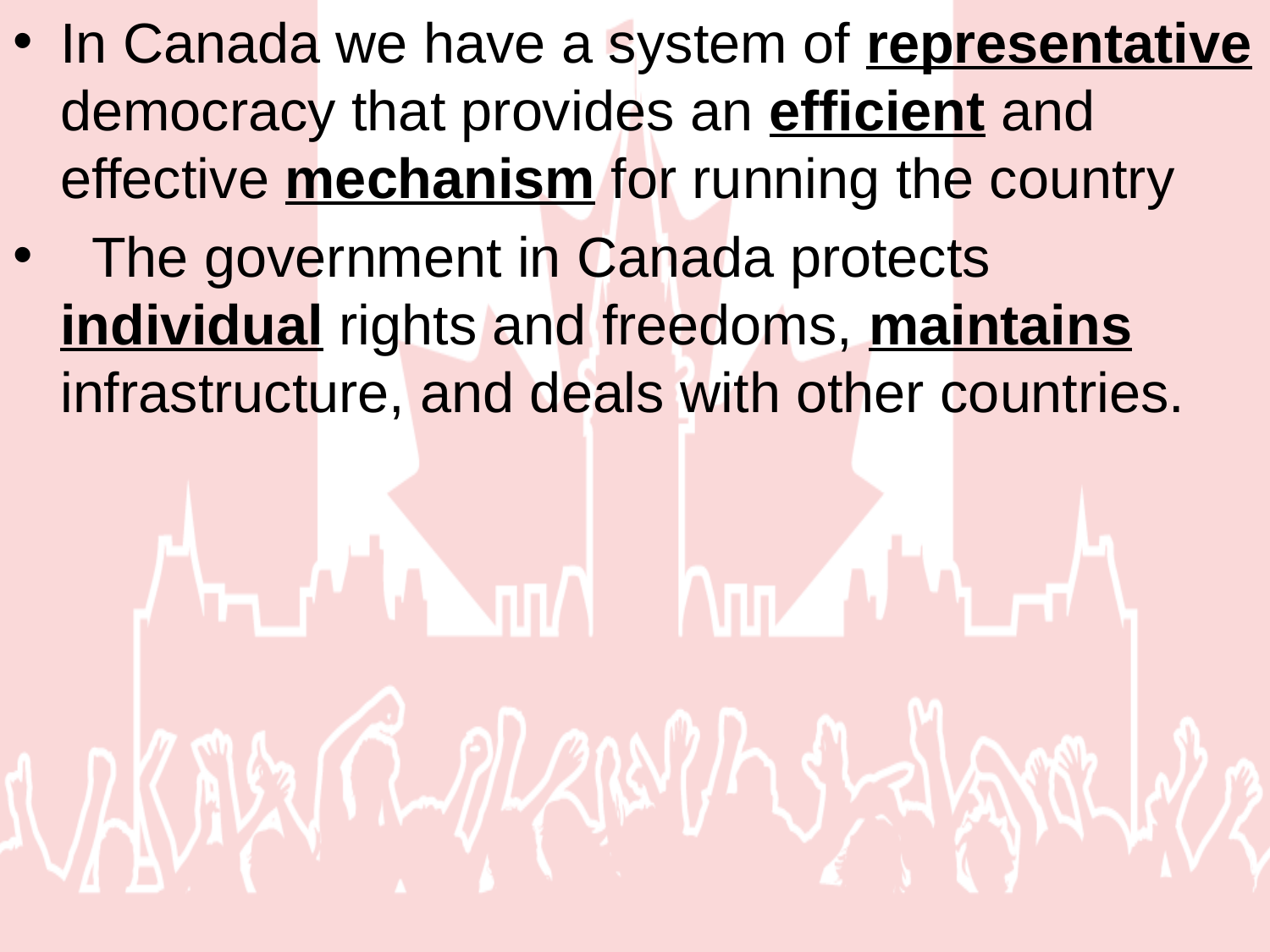

In Canada we have a system of representative democracy that provides an efficient and effective mechanism for running the country
  The government in Canada protects individual rights and freedoms, maintains infrastructure, and deals with other countries.